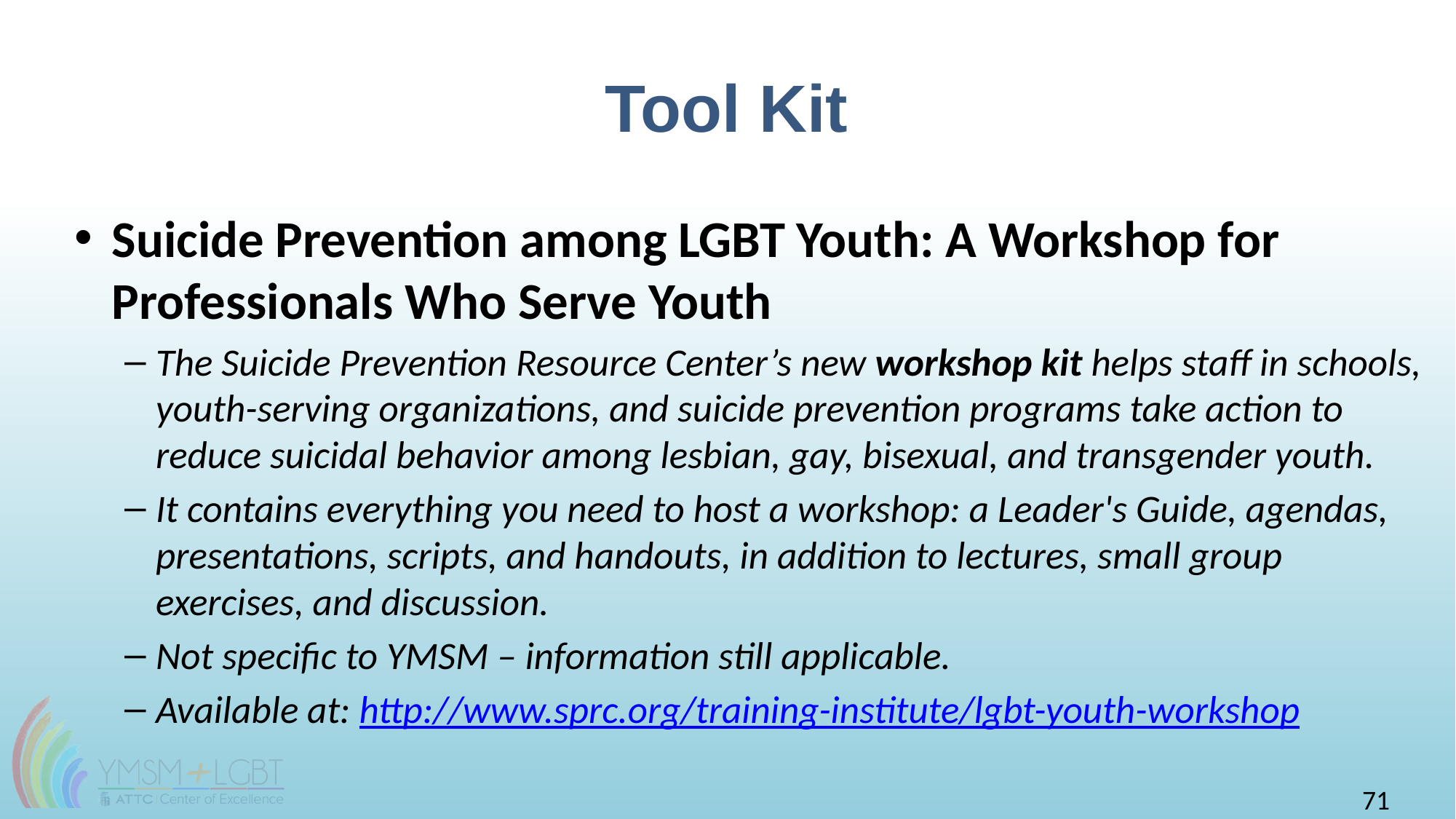

# Tool Kit
Suicide Prevention among LGBT Youth: A Workshop for Professionals Who Serve Youth
The Suicide Prevention Resource Center’s new workshop kit helps staff in schools, youth-serving organizations, and suicide prevention programs take action to reduce suicidal behavior among lesbian, gay, bisexual, and transgender youth.
It contains everything you need to host a workshop: a Leader's Guide, agendas, presentations, scripts, and handouts, in addition to lectures, small group exercises, and discussion.
Not specific to YMSM – information still applicable.
Available at: http://www.sprc.org/training-institute/lgbt-youth-workshop